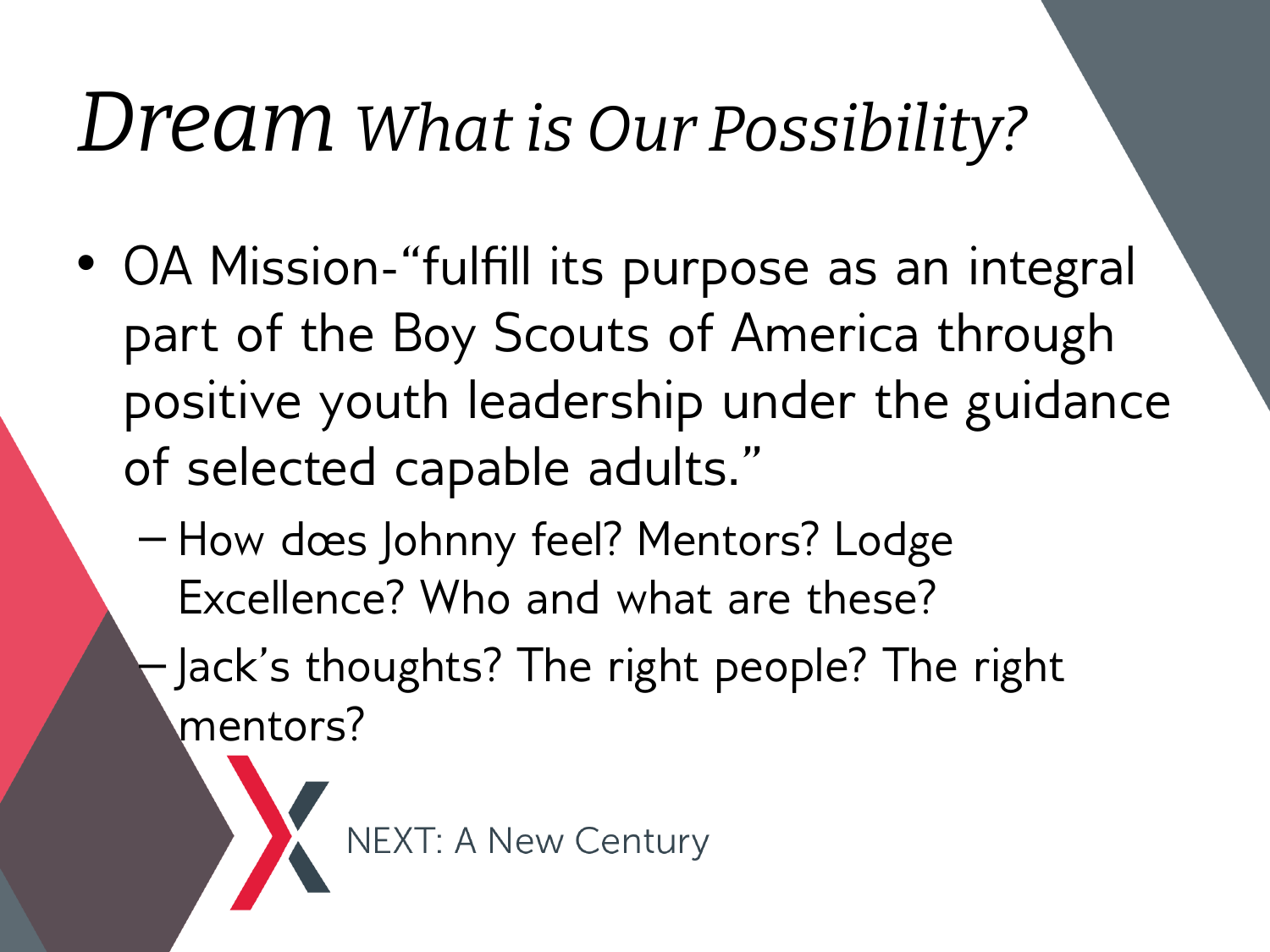

# Dream What is Our Possibility?
OA Mission-“fulfill its purpose as an integral part of the Boy Scouts of America through positive youth leadership under the guidance of selected capable adults.”
How does Johnny feel? Mentors? Lodge Excellence? Who and what are these?
Jack’s thoughts? The right people? The right mentors?